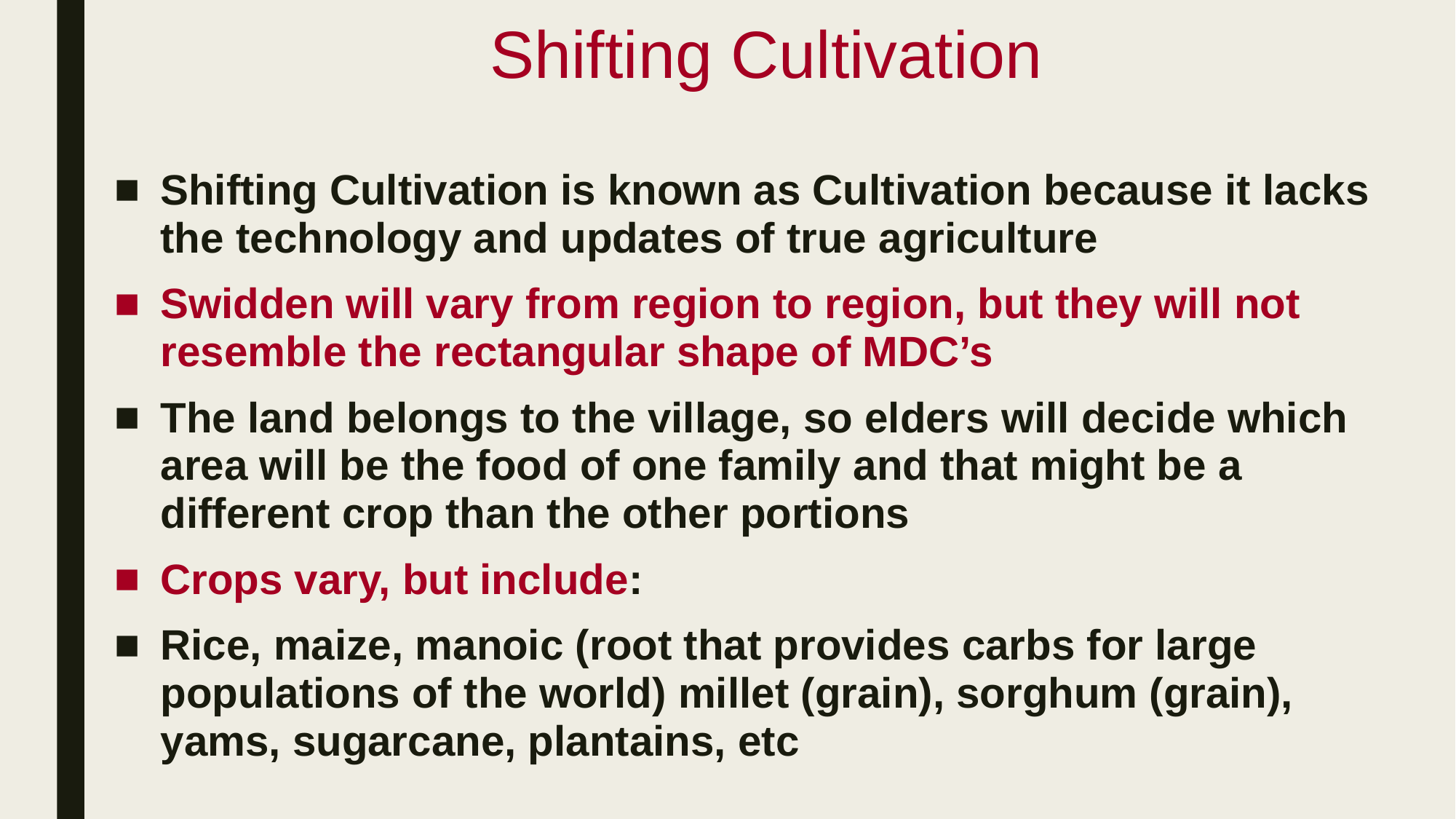

# Shifting Cultivation
Shifting Cultivation is known as Cultivation because it lacks the technology and updates of true agriculture
Swidden will vary from region to region, but they will not resemble the rectangular shape of MDC’s
The land belongs to the village, so elders will decide which area will be the food of one family and that might be a different crop than the other portions
Crops vary, but include:
Rice, maize, manoic (root that provides carbs for large populations of the world) millet (grain), sorghum (grain), yams, sugarcane, plantains, etc